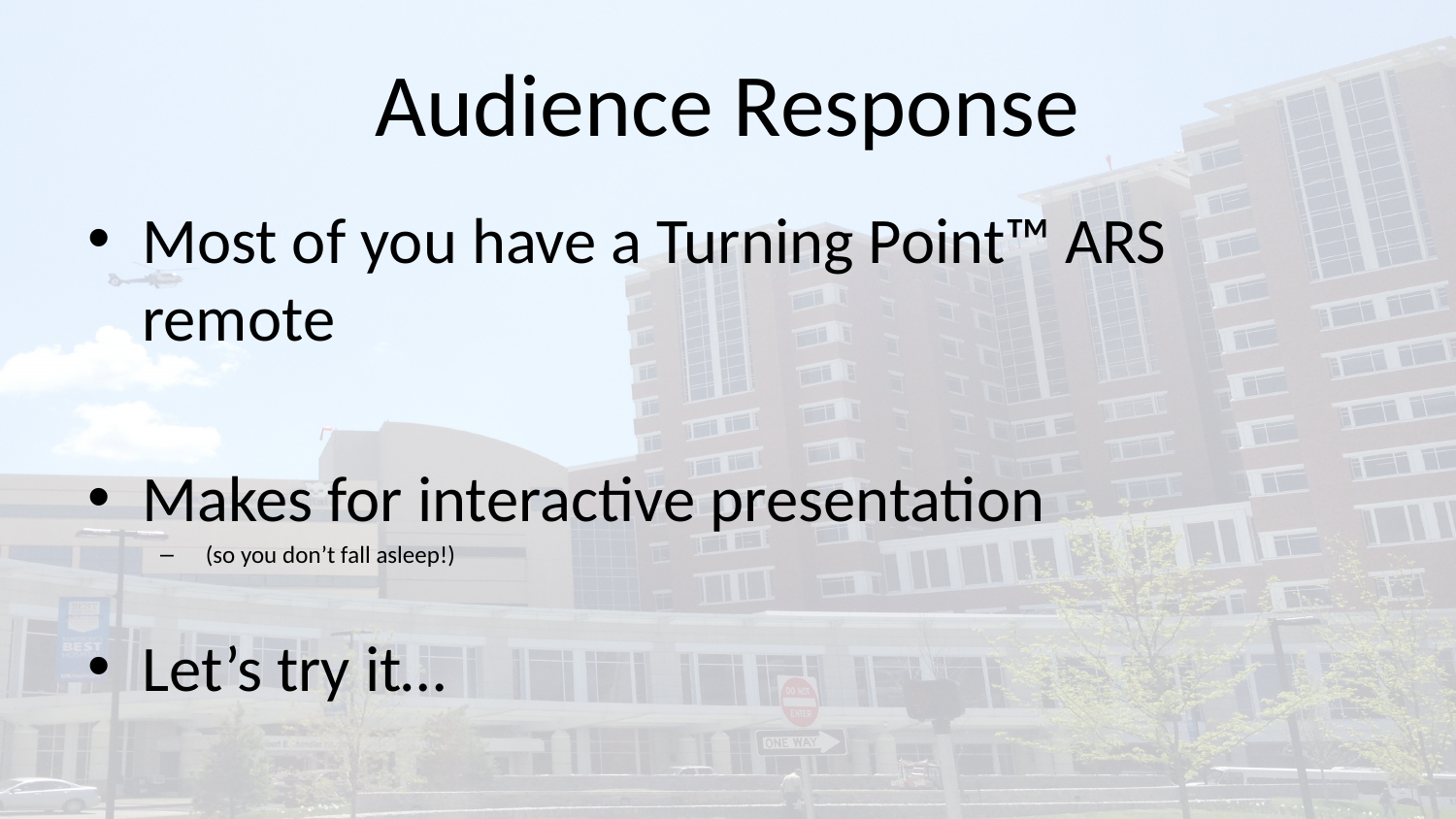

# Audience Response
Most of you have a Turning Point™ ARS remote

Makes for interactive presentation
(so you don’t fall asleep!)

Let’s try it…